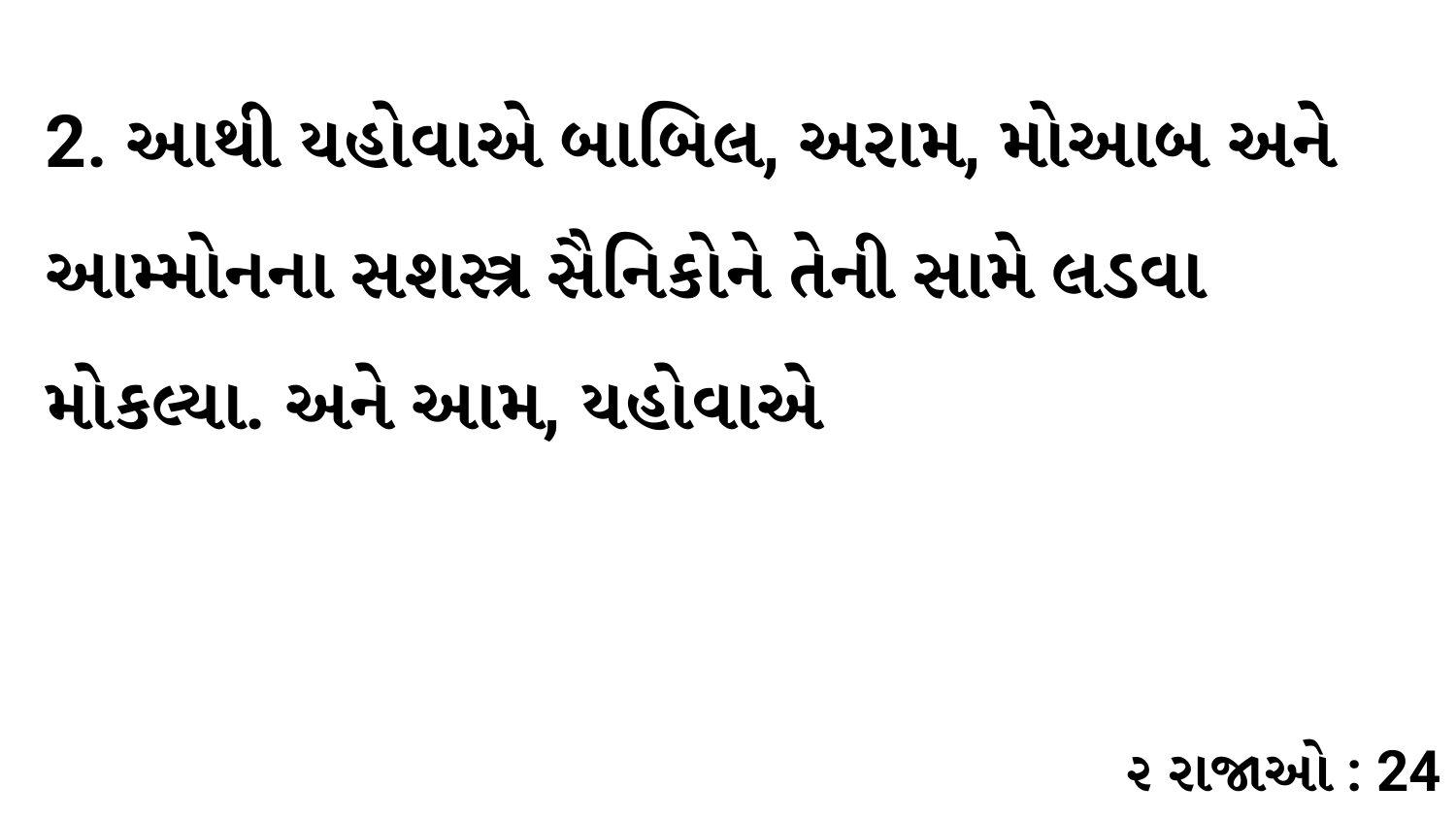

2. આથી યહોવાએ બાબિલ, અરામ, મોઆબ અને આમ્મોનના સશસ્ત્ર સૈનિકોને તેની સામે લડવા મોકલ્યા. અને આમ, યહોવાએ
૨ રાજાઓ : 24